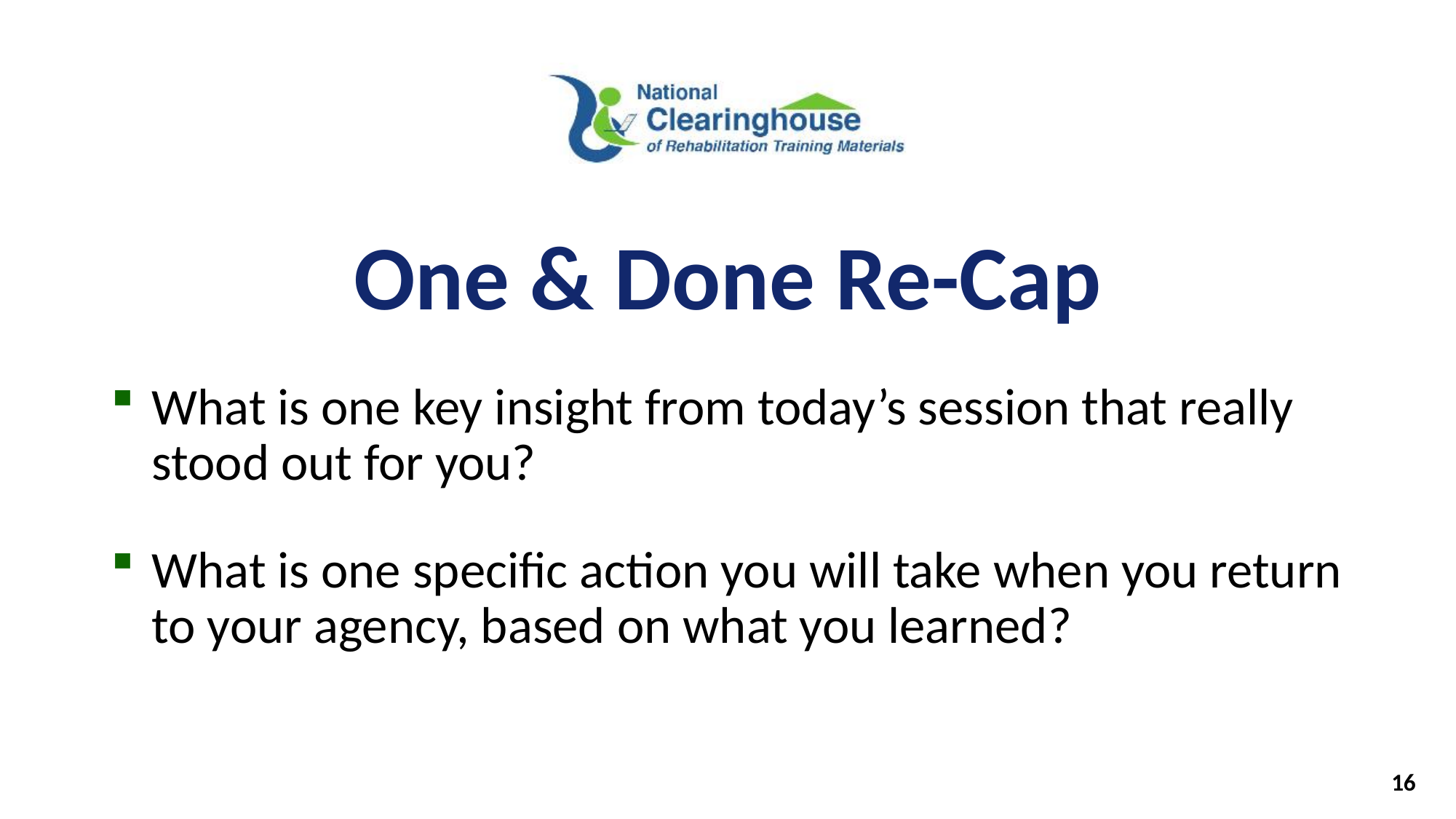

# One & Done Re-Cap
What is one key insight from today’s session that really stood out for you?
What is one specific action you will take when you return to your agency, based on what you learned?
16